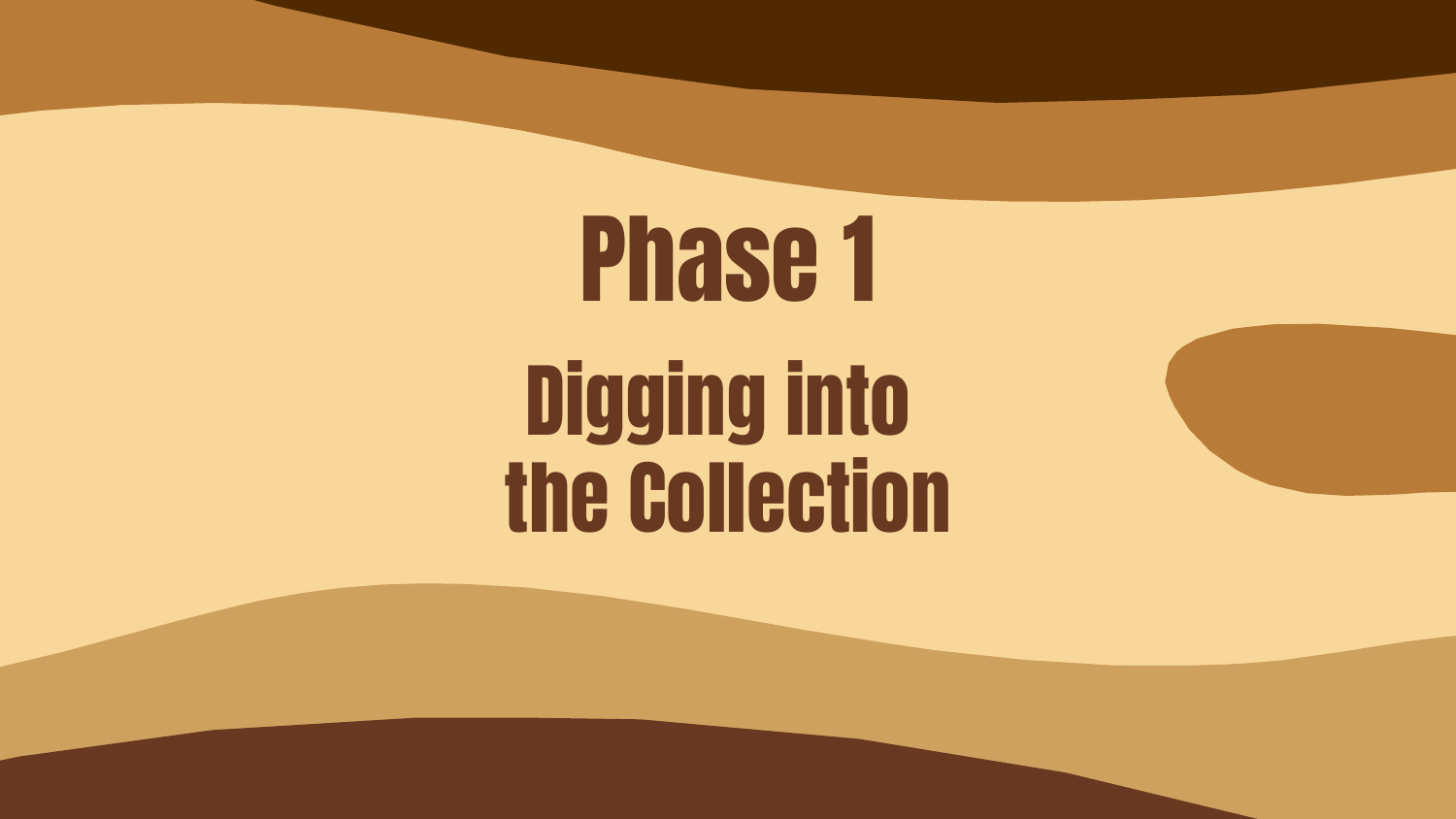

Phase 1
# Digging into
the Collection